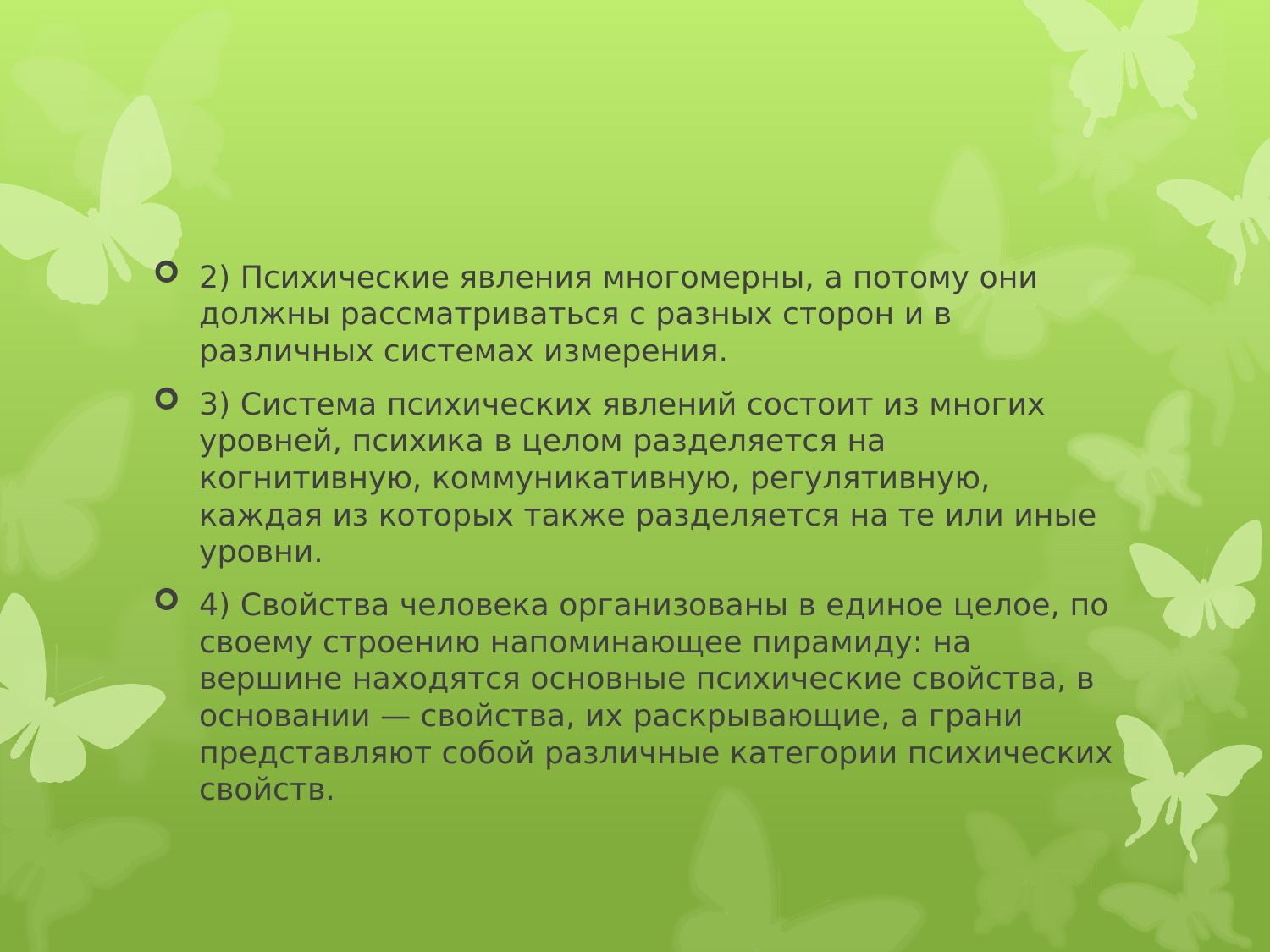

#
2) Психические явления многомерны, а потому они должны рассматриваться с разных сторон и в различных системах измерения.
3) Система психических явлений состоит из многих уровней, психика в целом разделяется на когнитивную, коммуникативную, регулятивную, каждая из которых также разделяется на те или иные уровни.
4) Свойства человека организованы в единое целое, по своему строению напоминающее пирамиду: на вершине находятся основные психические свойства, в основании — свойства, их раскрывающие, а грани представляют собой различные категории психических свойств.